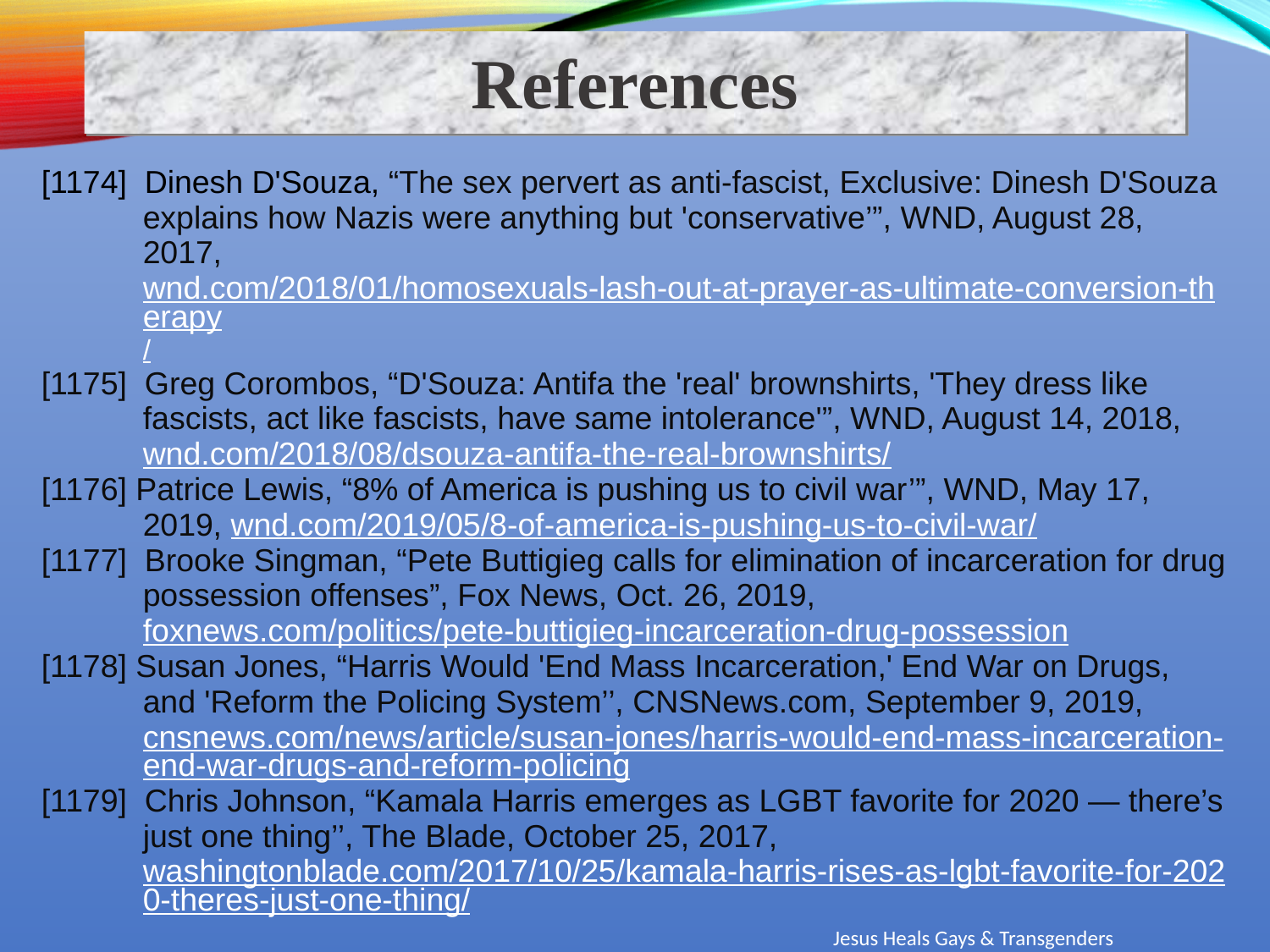

References
[1174]  Dinesh D'Souza, “The sex pervert as anti-fascist, Exclusive: Dinesh D'Souza explains how Nazis were anything but 'conservative’”, WND, August 28, 2017, wnd.com/2018/01/homosexuals-lash-out-at-prayer-as-ultimate-conversion-therapy/
[1175]  Greg Corombos, “D'Souza: Antifa the 'real' brownshirts, 'They dress like fascists, act like fascists, have same intolerance'”, WND, August 14, 2018, wnd.com/2018/08/dsouza-antifa-the-real-brownshirts/
[1176] Patrice Lewis, “8% of America is pushing us to civil war’”, WND, May 17, 2019, wnd.com/2019/05/8-of-america-is-pushing-us-to-civil-war/
[1177]  Brooke Singman, “Pete Buttigieg calls for elimination of incarceration for drug possession offenses”, Fox News, Oct. 26, 2019, foxnews.com/politics/pete-buttigieg-incarceration-drug-possession
[1178] Susan Jones, “Harris Would 'End Mass Incarceration,' End War on Drugs, and 'Reform the Policing System’’, CNSNews.com, September 9, 2019,  cnsnews.com/news/article/susan-jones/harris-would-end-mass-incarceration-end-war-drugs-and-reform-policing
[1179]  Chris Johnson, “Kamala Harris emerges as LGBT favorite for 2020 — there’s just one thing’’, The Blade, October 25, 2017, washingtonblade.com/2017/10/25/kamala-harris-rises-as-lgbt-favorite-for-2020-theres-just-one-thing/

Jesus Heals Gays & Transgenders